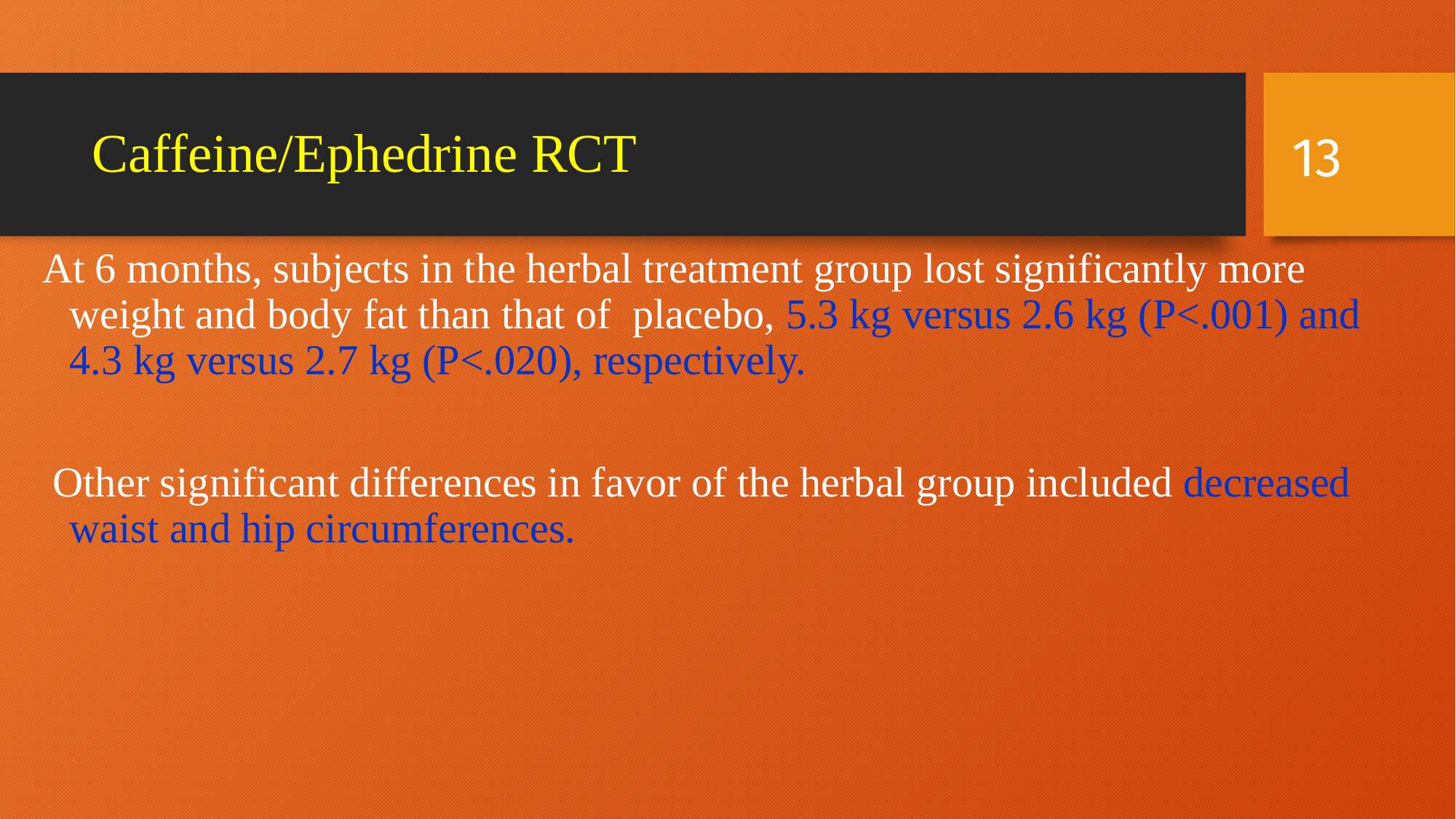

13
# Caffeine/Ephedrine RCT
At 6 months, subjects in the herbal treatment group lost significantly more weight and body fat than that of  placebo, 5.3 kg versus 2.6 kg (P<.001) and 4.3 kg versus 2.7 kg (P<.020), respectively.

 Other significant differences in favor of the herbal group included decreased waist and hip circumferences.